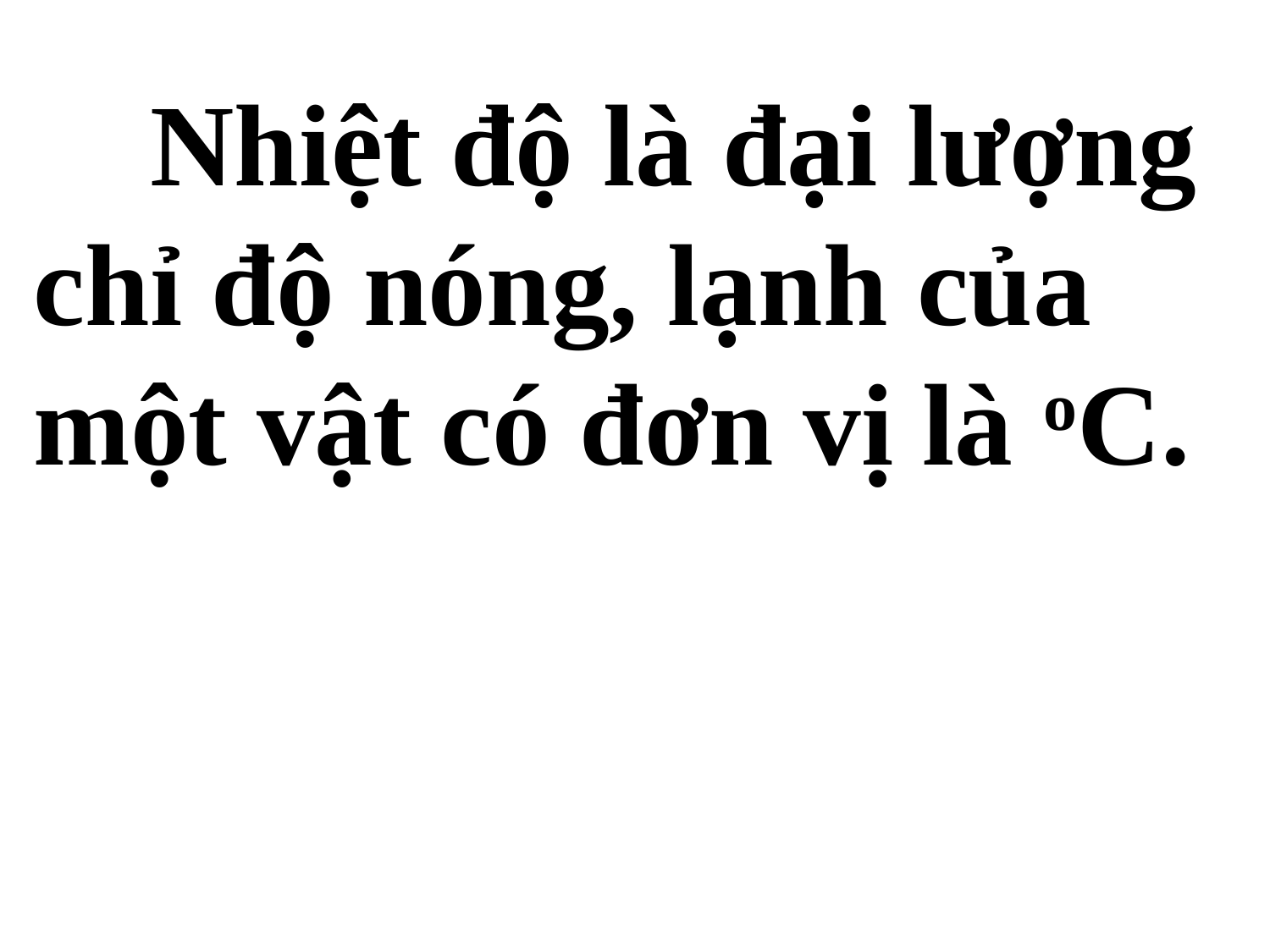

Nhiệt độ là đại lượng chỉ độ nóng, lạnh của một vật có đơn vị là oC.